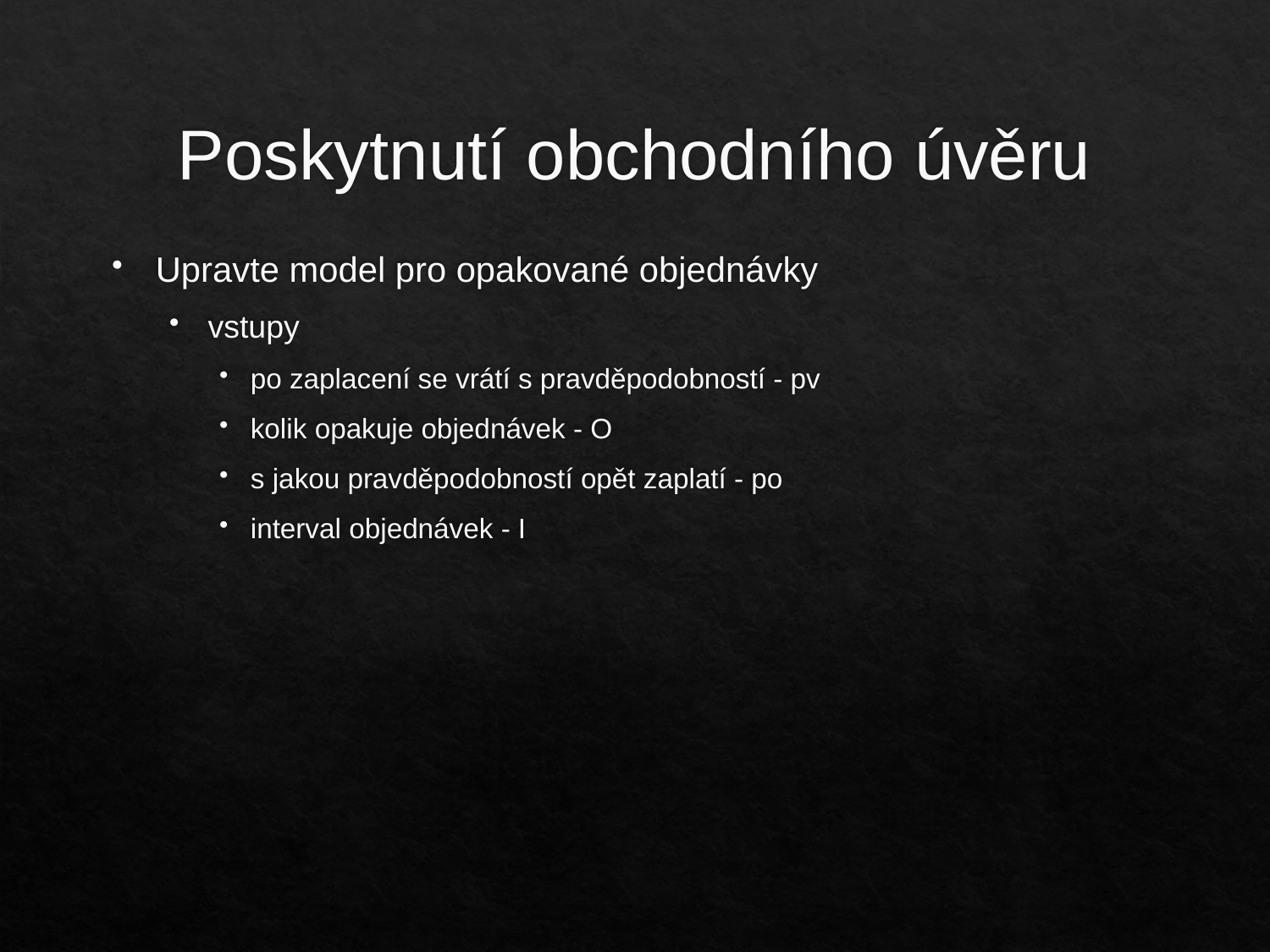

# Poskytnutí obchodního úvěru
Upravte model pro opakované objednávky
vstupy
po zaplacení se vrátí s pravděpodobností - pv
kolik opakuje objednávek - O
s jakou pravděpodobností opět zaplatí - po
interval objednávek - I